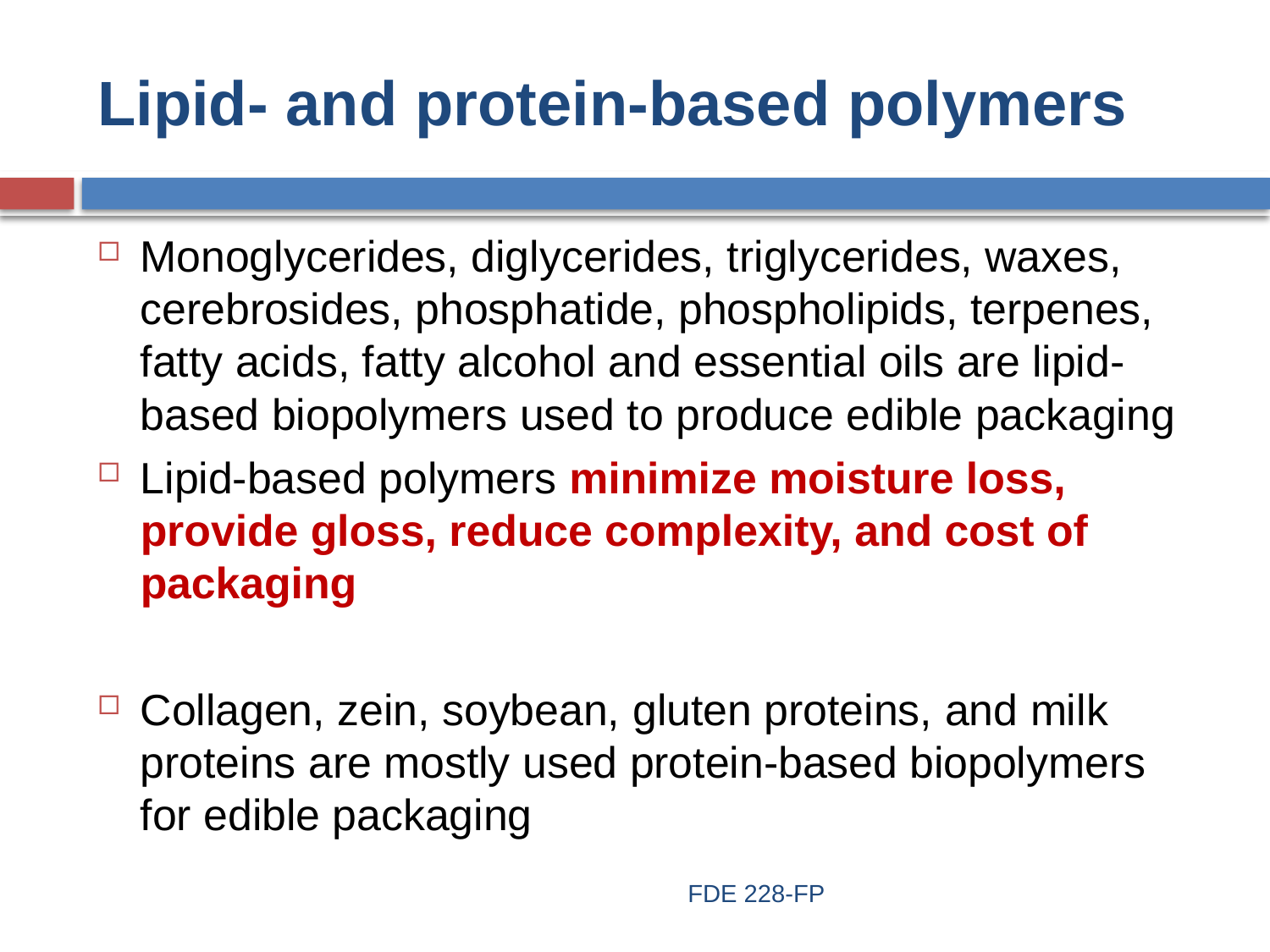

# Lipid- and protein-based polymers
Monoglycerides, diglycerides, triglycerides, waxes, cerebrosides, phosphatide, phospholipids, terpenes, fatty acids, fatty alcohol and essential oils are lipid-based biopolymers used to produce edible packaging
Lipid-based polymers minimize moisture loss, provide gloss, reduce complexity, and cost of packaging

Collagen, zein, soybean, gluten proteins, and milk proteins are mostly used protein-based biopolymers for edible packaging
FDE 228-FP